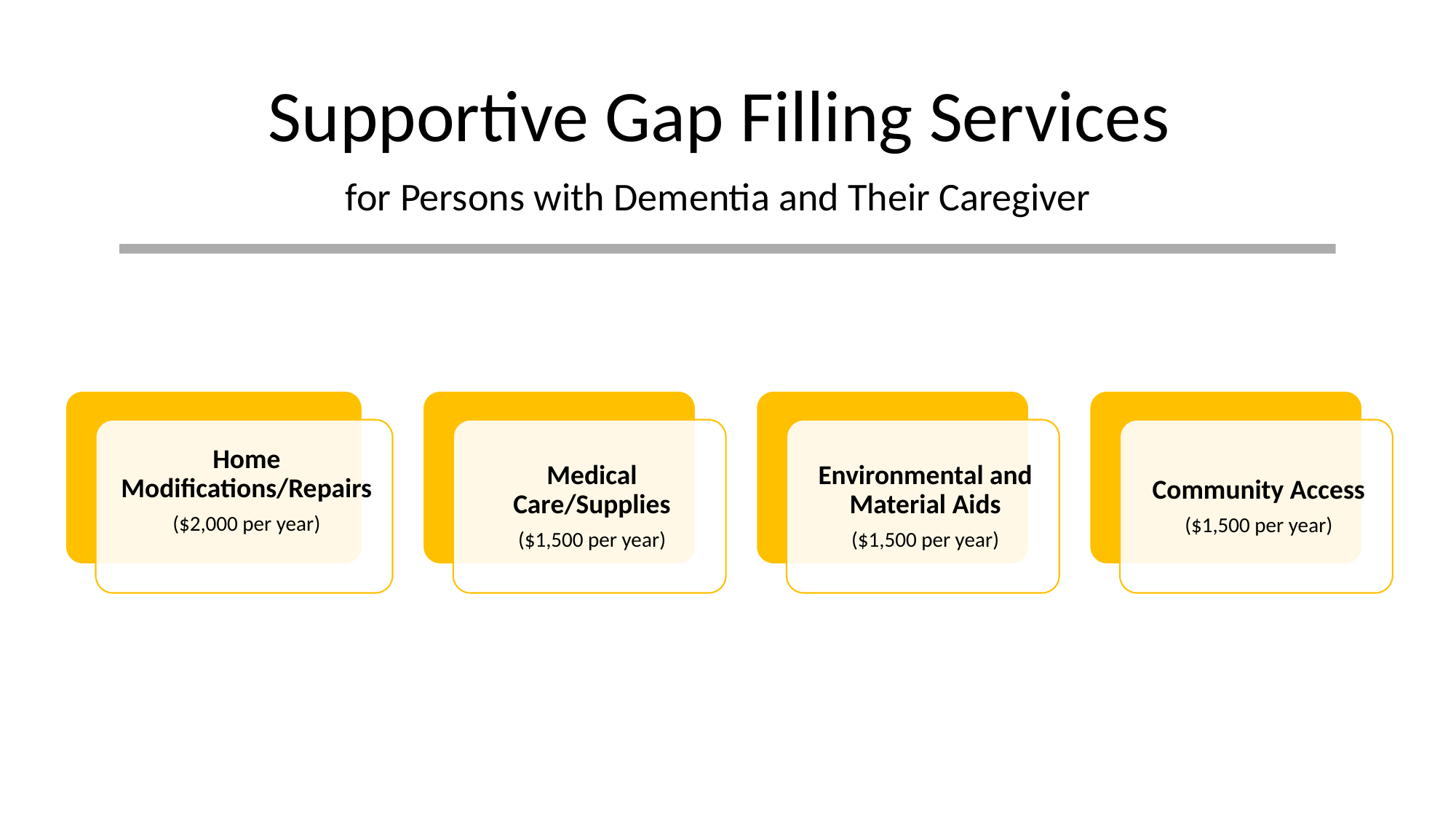

# Supportive Gap Filling Services for Persons with Dementia and Their Caregiver

Home Modifications/Repairs
($2,000 per year)

Medical Care/Supplies
($1,500 per year)
Environmental and Material Aids
($1,500 per year)
Community Access
($1,500 per year)